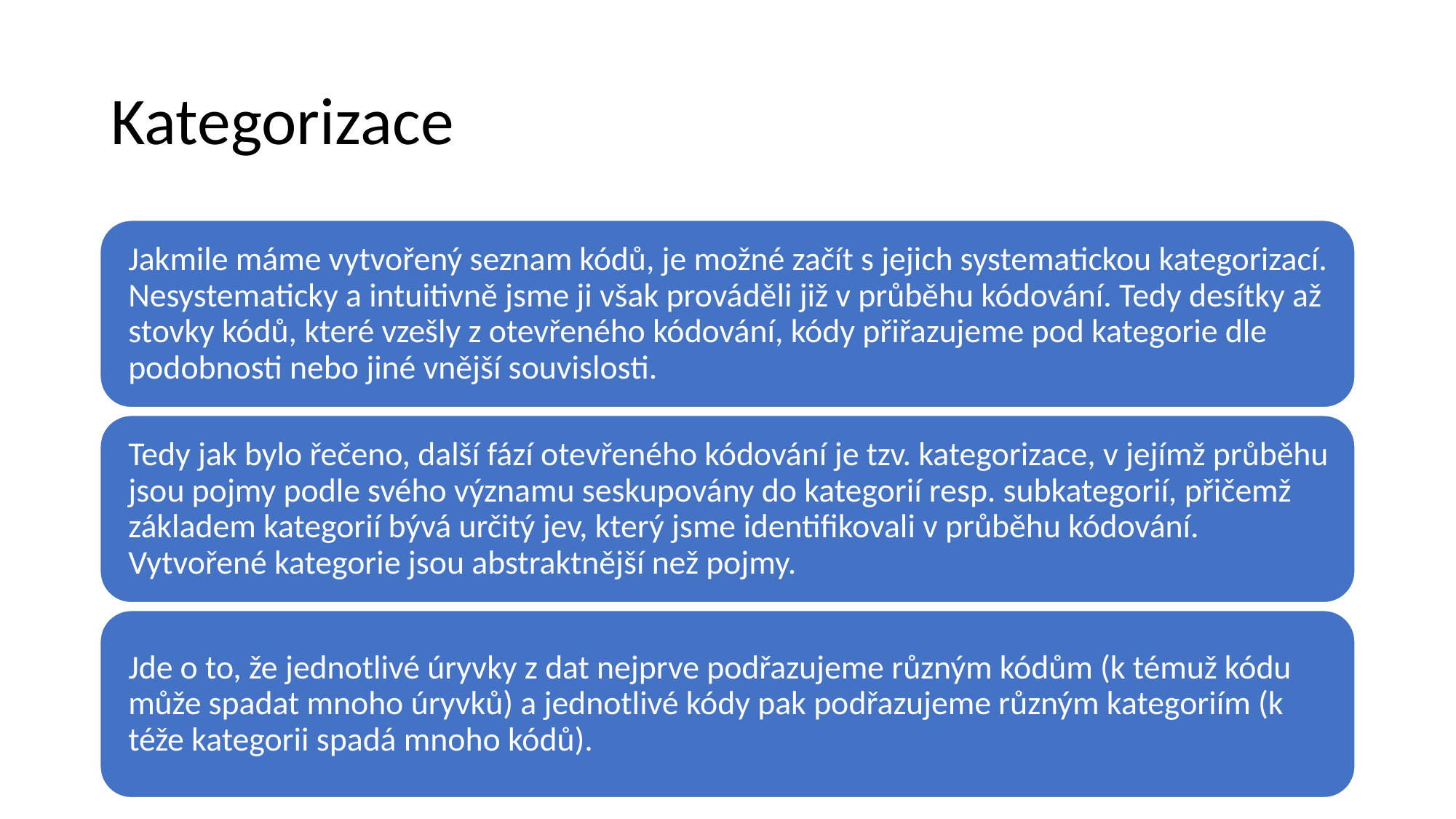

# Kategorizace
Jakmile máme vytvořený seznam kódů, je možné začít s jejich systematickou kategorizací. Nesystematicky a intuitivně jsme ji však prováděli již v průběhu kódování. Tedy desítky až stovky kódů, které vzešly z otevřeného kódování, kódy přiřazujeme pod kategorie dle podobnosti nebo jiné vnější souvislosti.
Tedy jak bylo řečeno, další fází otevřeného kódování je tzv. kategorizace, v jejímž průběhu jsou pojmy podle svého významu seskupovány do kategorií resp. subkategorií, přičemž základem kategorií bývá určitý jev, který jsme identifikovali v průběhu kódování. Vytvořené kategorie jsou abstraktnější než pojmy.
Jde o to, že jednotlivé úryvky z dat nejprve podřazujeme různým kódům (k témuž kódu může spadat mnoho úryvků) a jednotlivé kódy pak podřazujeme různým kategoriím (k téže kategorii spadá mnoho kódů).